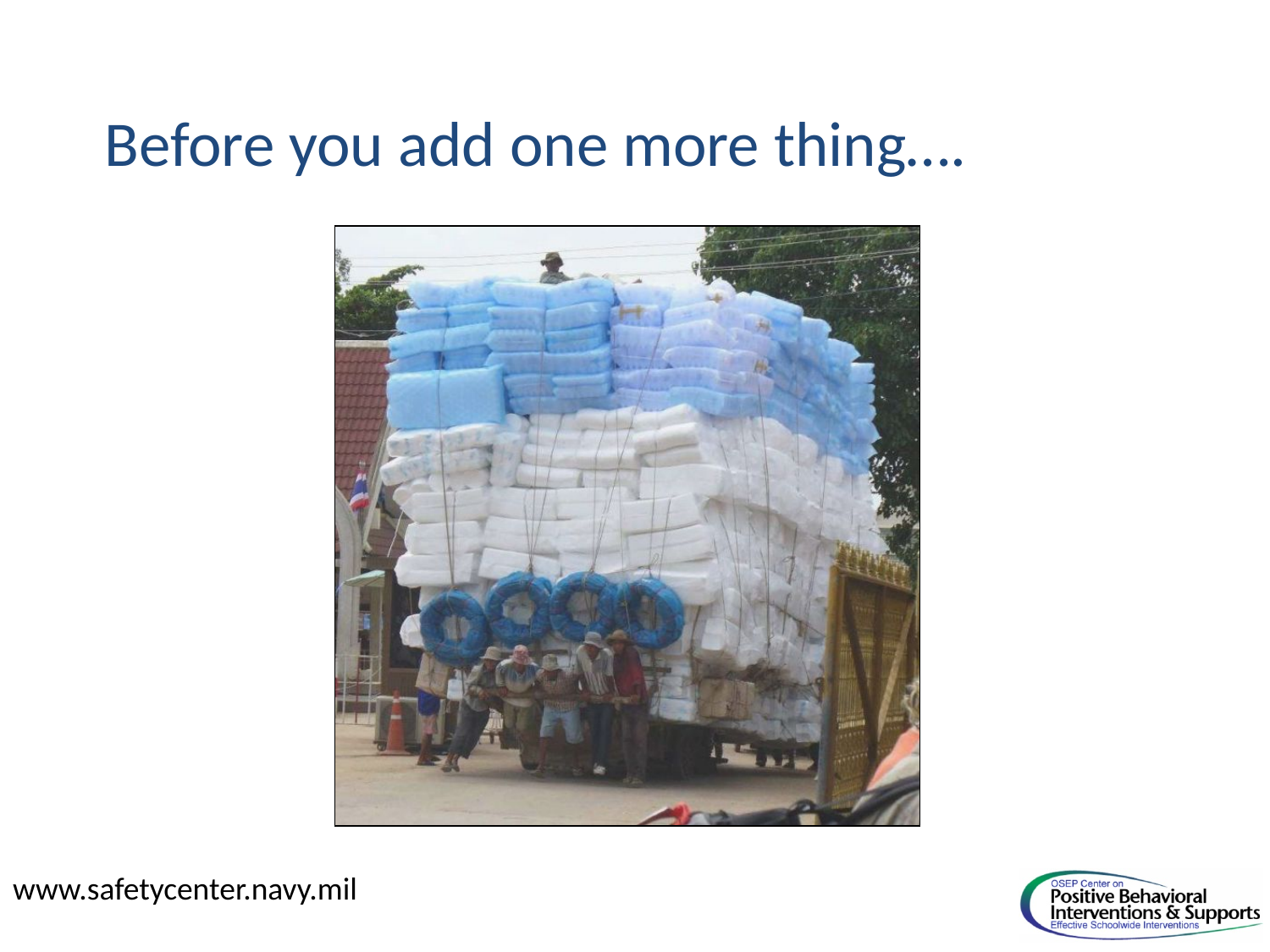

#
Before you add one more thing….

www.safetycenter.navy.mil